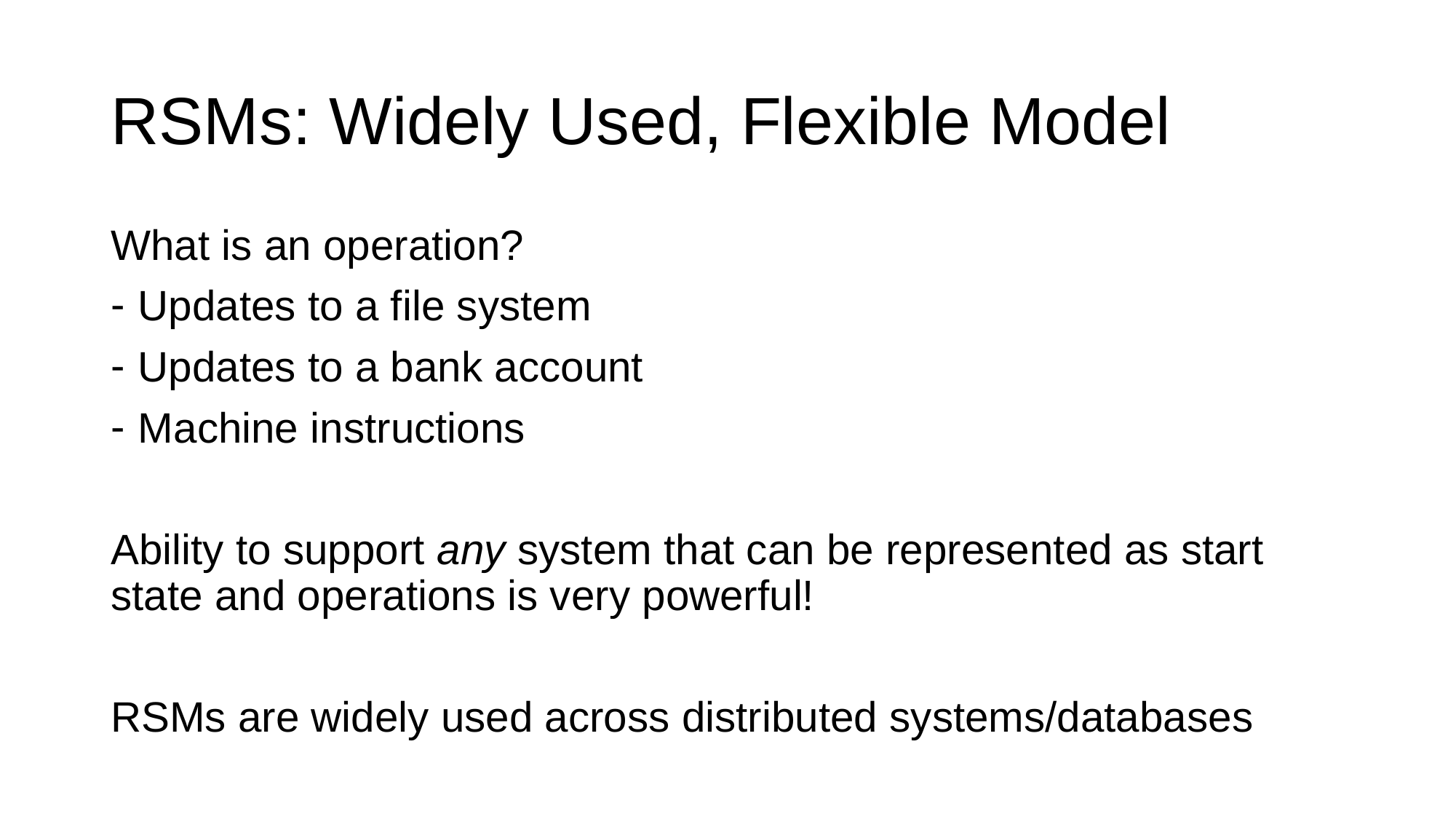

# RSMs: Widely Used, Flexible Model
What is an operation?
Updates to a file system
Updates to a bank account
Machine instructions

Ability to support any system that can be represented as start state and operations is very powerful!

RSMs are widely used across distributed systems/databases